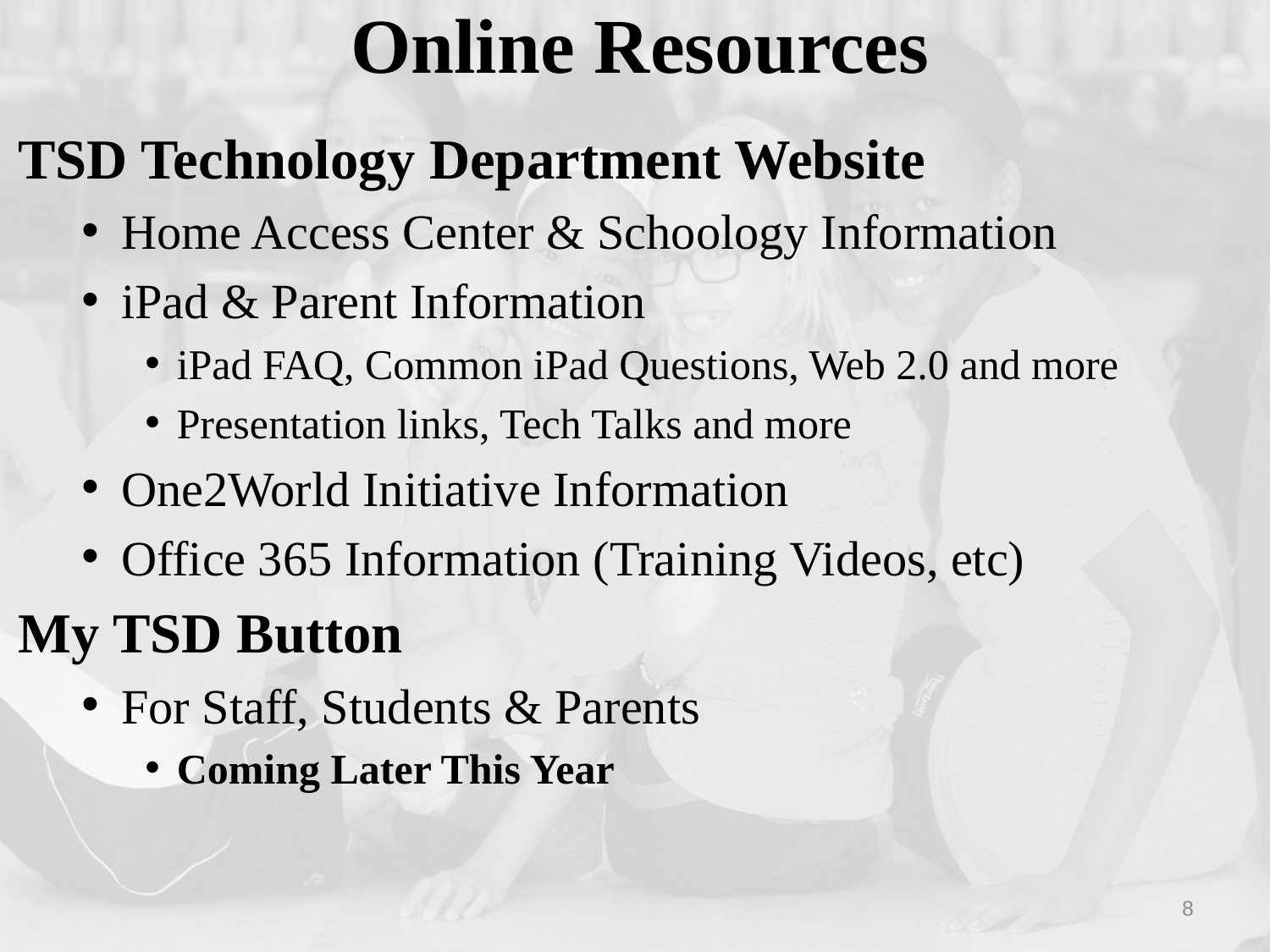

# Online Resources
TSD Technology Department Website
Home Access Center & Schoology Information
iPad & Parent Information
iPad FAQ, Common iPad Questions, Web 2.0 and more
Presentation links, Tech Talks and more
One2World Initiative Information
Office 365 Information (Training Videos, etc)
My TSD Button
For Staff, Students & Parents
Coming Later This Year

8